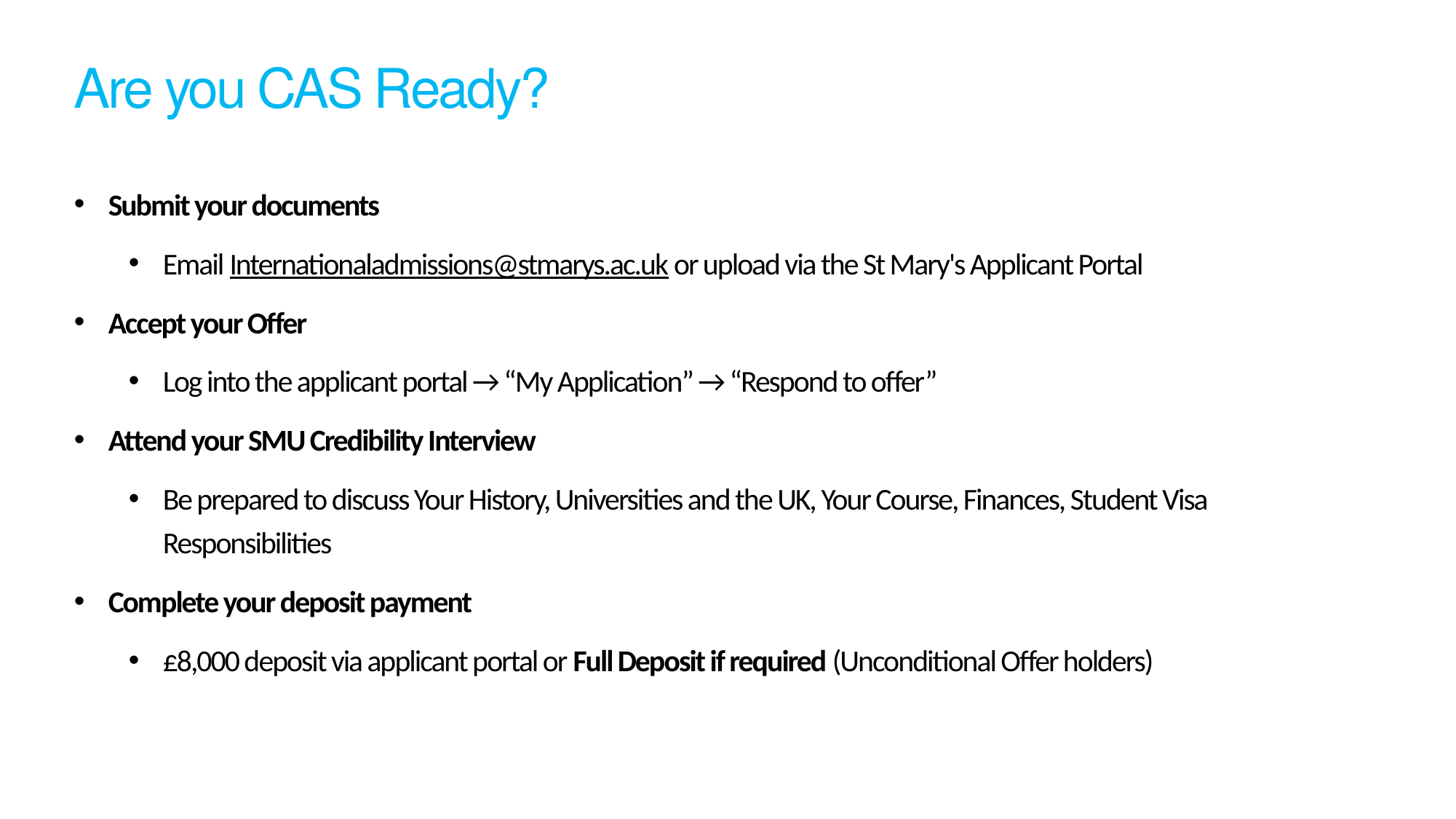

# Are you CAS Ready?
Submit your documents
Email Internationaladmissions@stmarys.ac.uk or upload via the St Mary's Applicant Portal
Accept your Offer
Log into the applicant portal → “My Application” → “Respond to offer”
Attend your SMU Credibility Interview
Be prepared to discuss Your History, Universities and the UK, Your Course, Finances, Student Visa Responsibilities
Complete your deposit payment
£8,000 deposit via applicant portal or Full Deposit if required (Unconditional Offer holders)